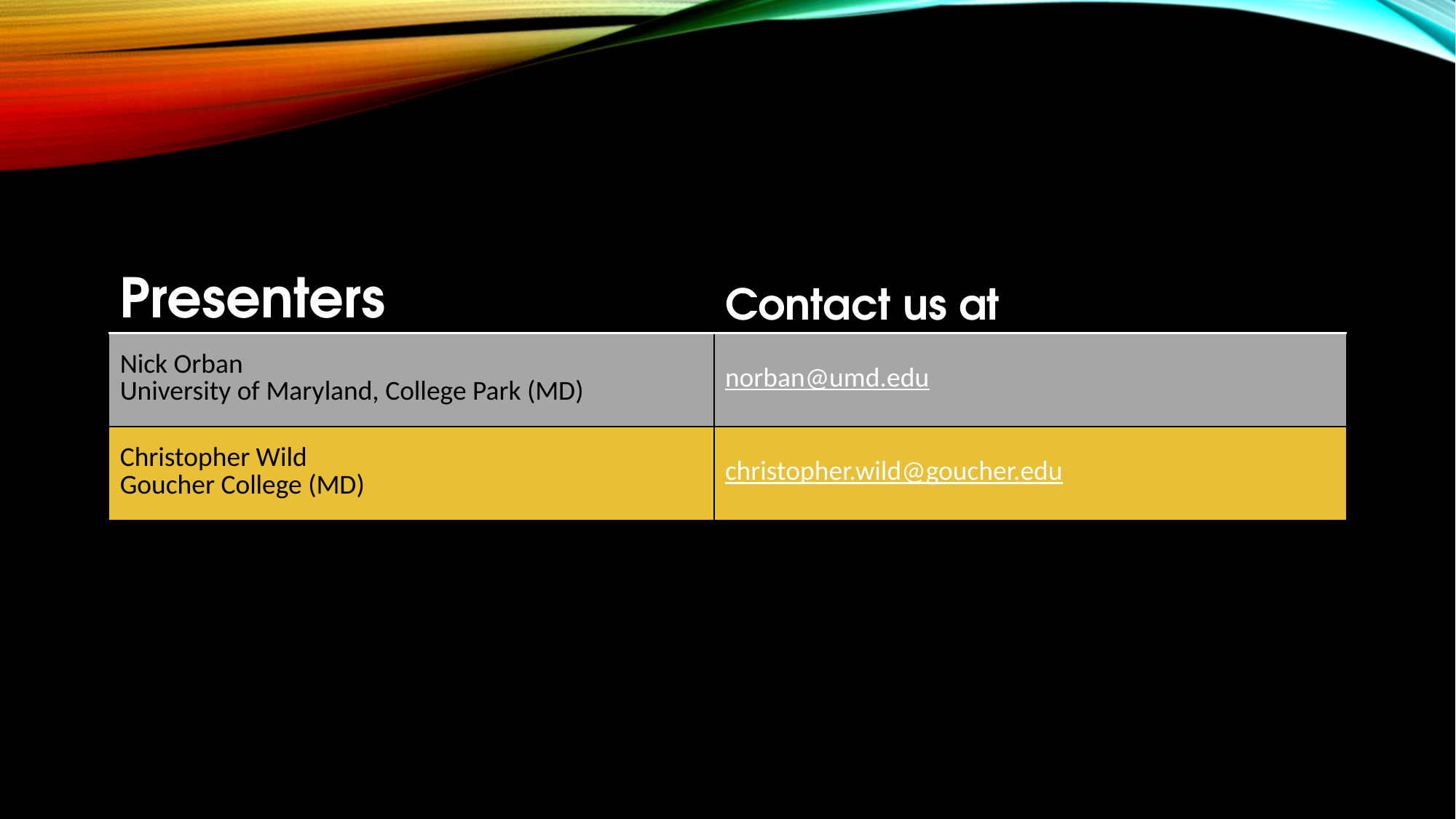

| Presenters | Contact us at |
| --- | --- |
| Nick Orban University of Maryland, College Park (MD) | norban@umd.edu |
| Christopher Wild Goucher College (MD) | christopher.wild@goucher.edu |